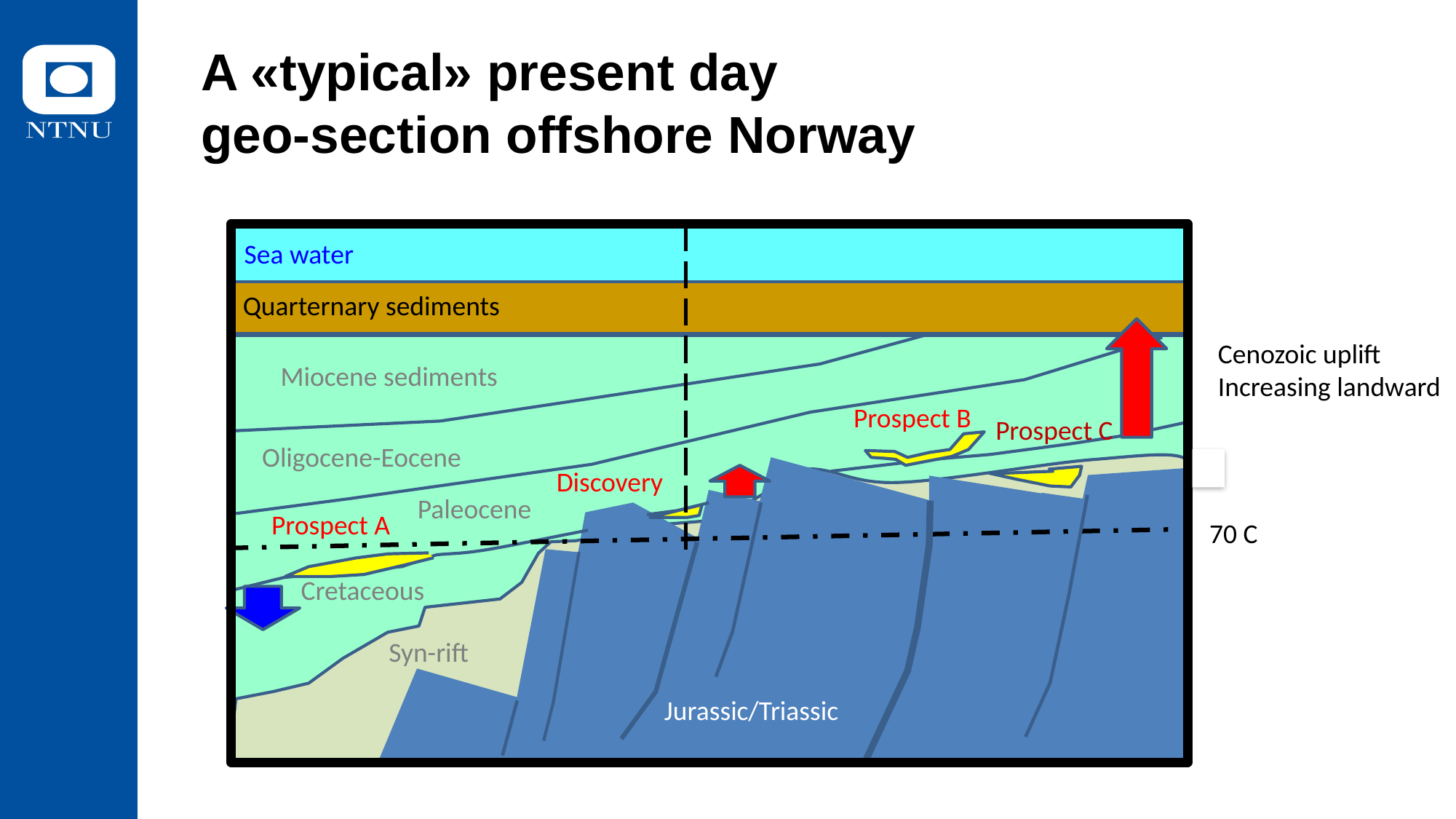

9
# A «typical» present day geo-section offshore Norway

Sea water
Quarternary sediments

Cenozoic uplift
Increasing landward

Miocene sediments
Prospect B
Prospect C

Oligocene-Eocene

Discovery

Paleocene

Prospect A

70 C

Cretaceous

Syn-rift
Jurassic/Triassic